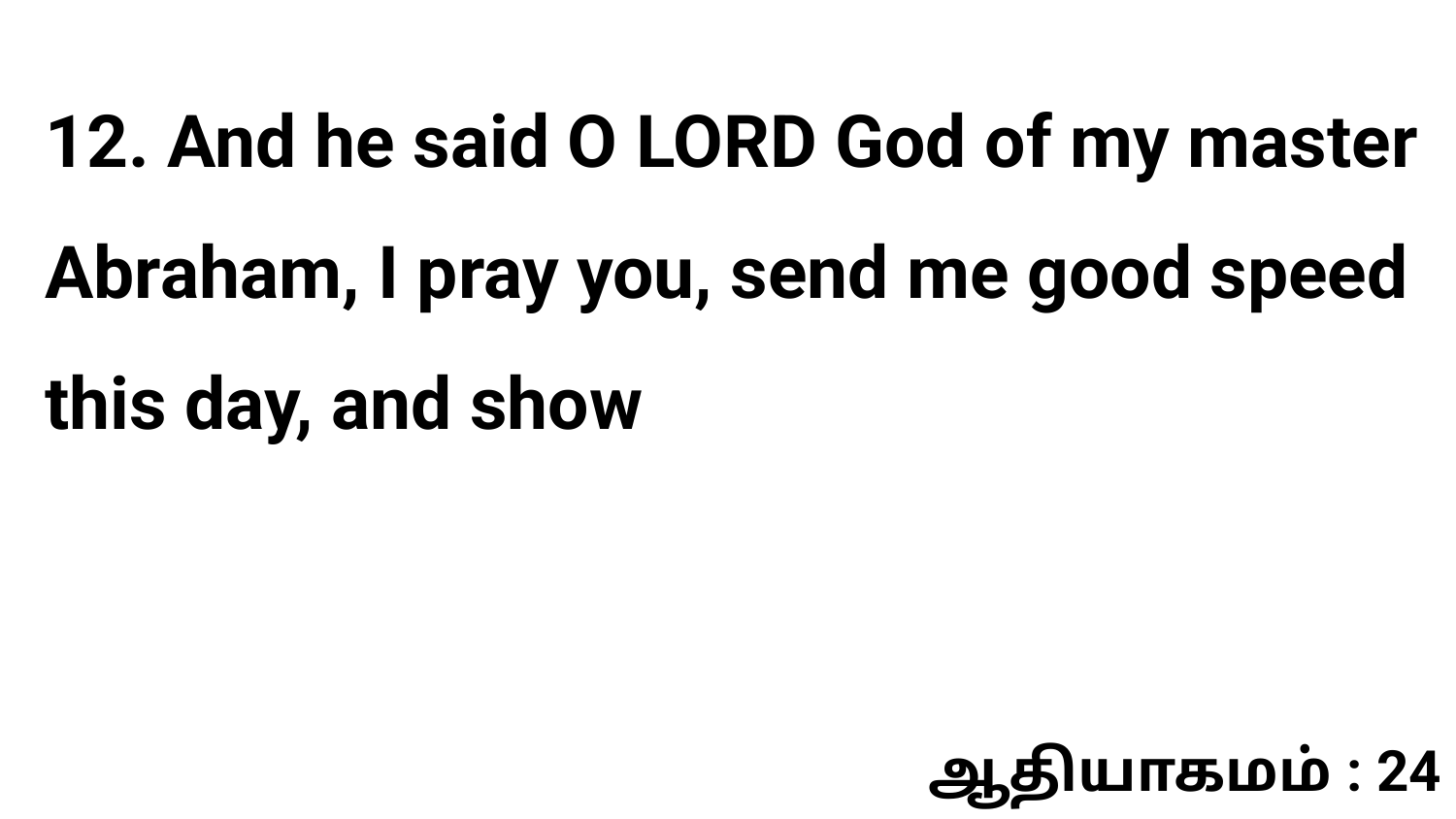

12. And he said O LORD God of my master Abraham, I pray you, send me good speed this day, and show
ஆதியாகமம் : 24